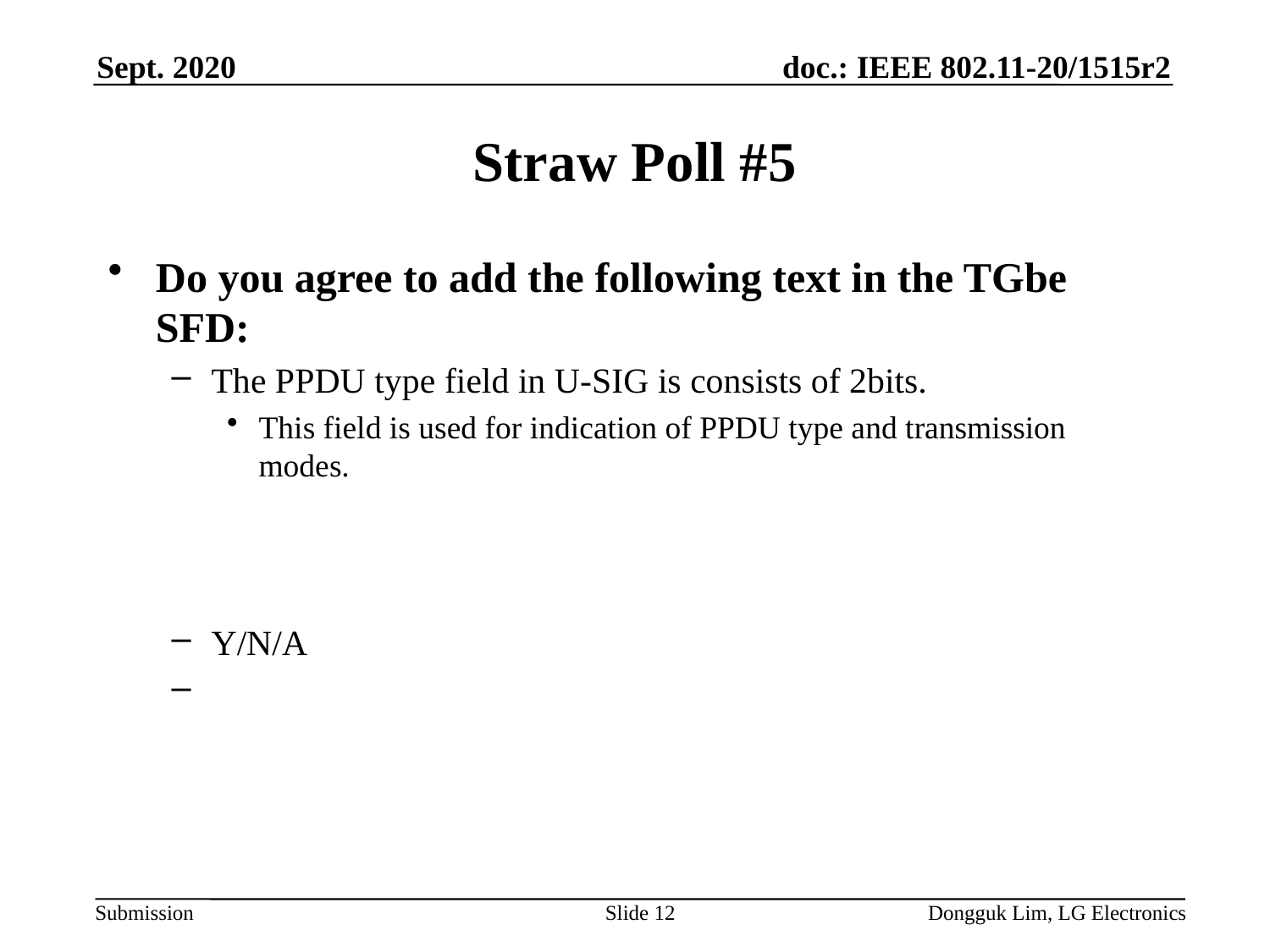

Sept. 2020
# Straw Poll #5
Do you agree to add the following text in the TGbe SFD:
The PPDU type field in U-SIG is consists of 2bits.
This field is used for indication of PPDU type and transmission modes.

Y/N/A

Slide 12
Dongguk Lim, LG Electronics